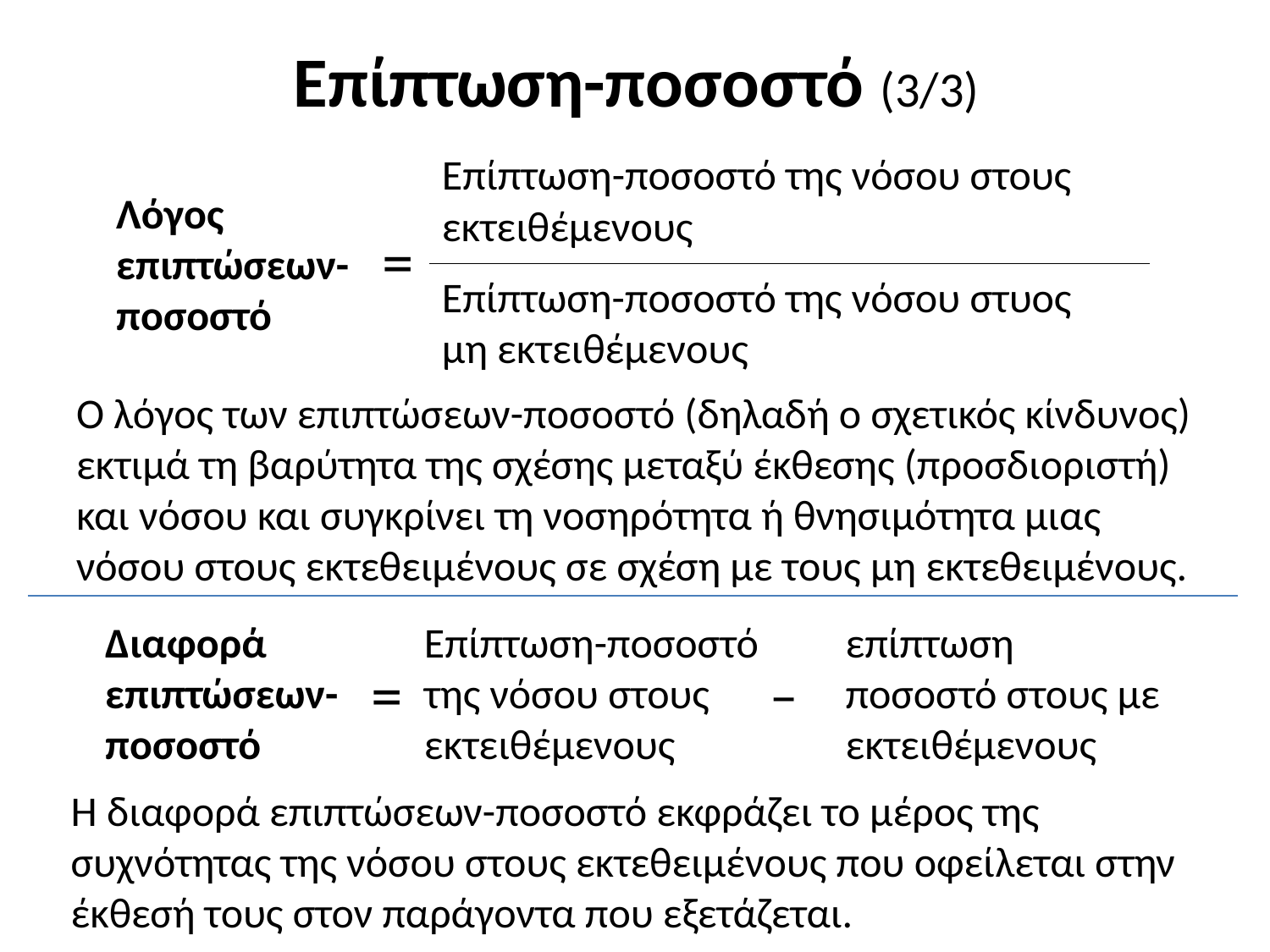

# Επίπτωση-ποσοστό (3/3)
Επίπτωση-ποσοστό της νόσου στους εκτειθέμενους
Λόγος επιπτώσεων-ποσοστό
=
Επίπτωση-ποσοστό της νόσου στυος μη εκτειθέμενους
Ο λόγος των επιπτώσεων-ποσοστό (δηλαδή ο σχετικός κίνδυνος) εκτιμά τη βαρύτητα της σχέσης μεταξύ έκθεσης (προσδιοριστή) και νόσου και συγκρίνει τη νοσηρότητα ή θνησιμότητα μιας νόσου στους εκτεθειμένους σε σχέση με τους μη εκτεθειμένους.
Διαφορά επιπτώσεων-ποσοστό
Επίπτωση-ποσοστό της νόσου στους εκτειθέμενους
επίπτωση ποσοστό στους με εκτειθέμενους
=
–
Η διαφορά επιπτώσεων-ποσοστό εκφράζει το μέρος της συχνότητας της νόσου στους εκτεθειμένους που οφείλεται στην έκθεσή τους στον παράγοντα που εξετάζεται.